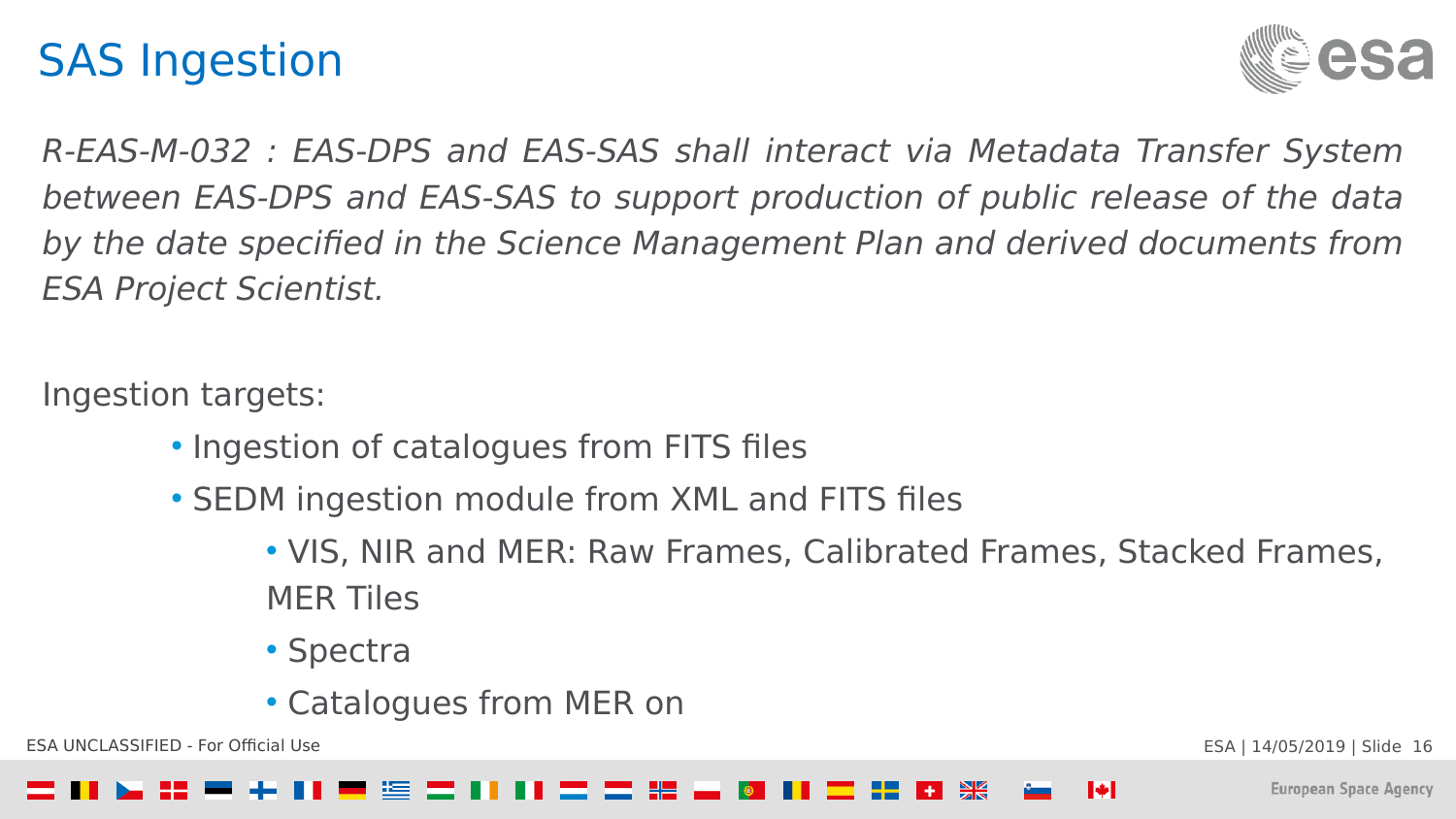

# SAS Ingestion
R-EAS-M-032 : EAS-DPS and EAS-SAS shall interact via Metadata Transfer System between EAS-DPS and EAS-SAS to support production of public release of the data by the date specified in the Science Management Plan and derived documents from ESA Project Scientist.

Ingestion targets:
 Ingestion of catalogues from FITS files
 SEDM ingestion module from XML and FITS files
 VIS, NIR and MER: Raw Frames, Calibrated Frames, Stacked Frames, MER Tiles
 Spectra
 Catalogues from MER on